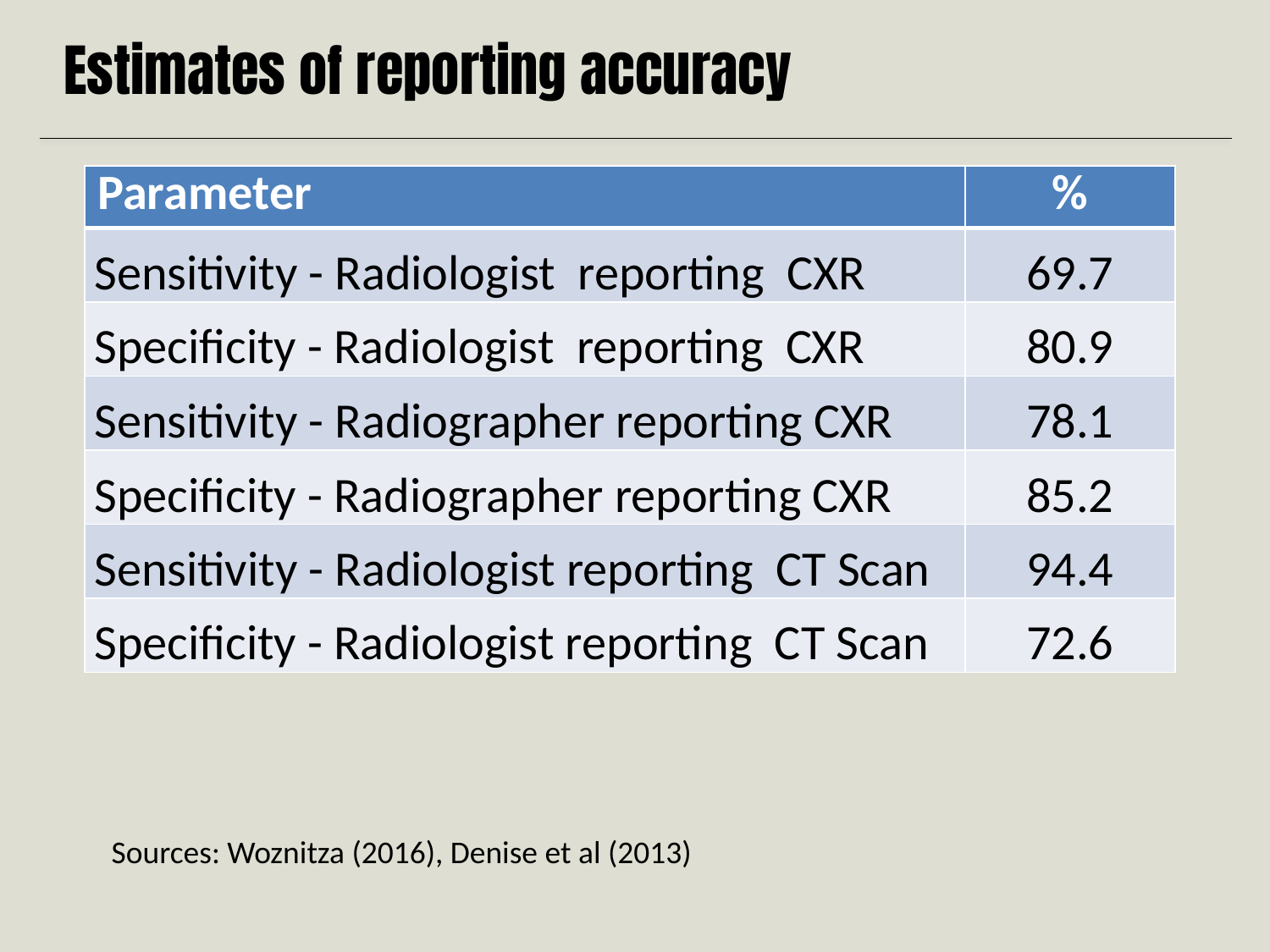

# Estimates of reporting accuracy
| Parameter | % |
| --- | --- |
| Sensitivity - Radiologist reporting CXR | 69.7 |
| Specificity - Radiologist reporting CXR | 80.9 |
| Sensitivity - Radiographer reporting CXR | 78.1 |
| Specificity - Radiographer reporting CXR | 85.2 |
| Sensitivity - Radiologist reporting CT Scan | 94.4 |
| Specificity - Radiologist reporting CT Scan | 72.6 |
Sources: Woznitza (2016), Denise et al (2013)